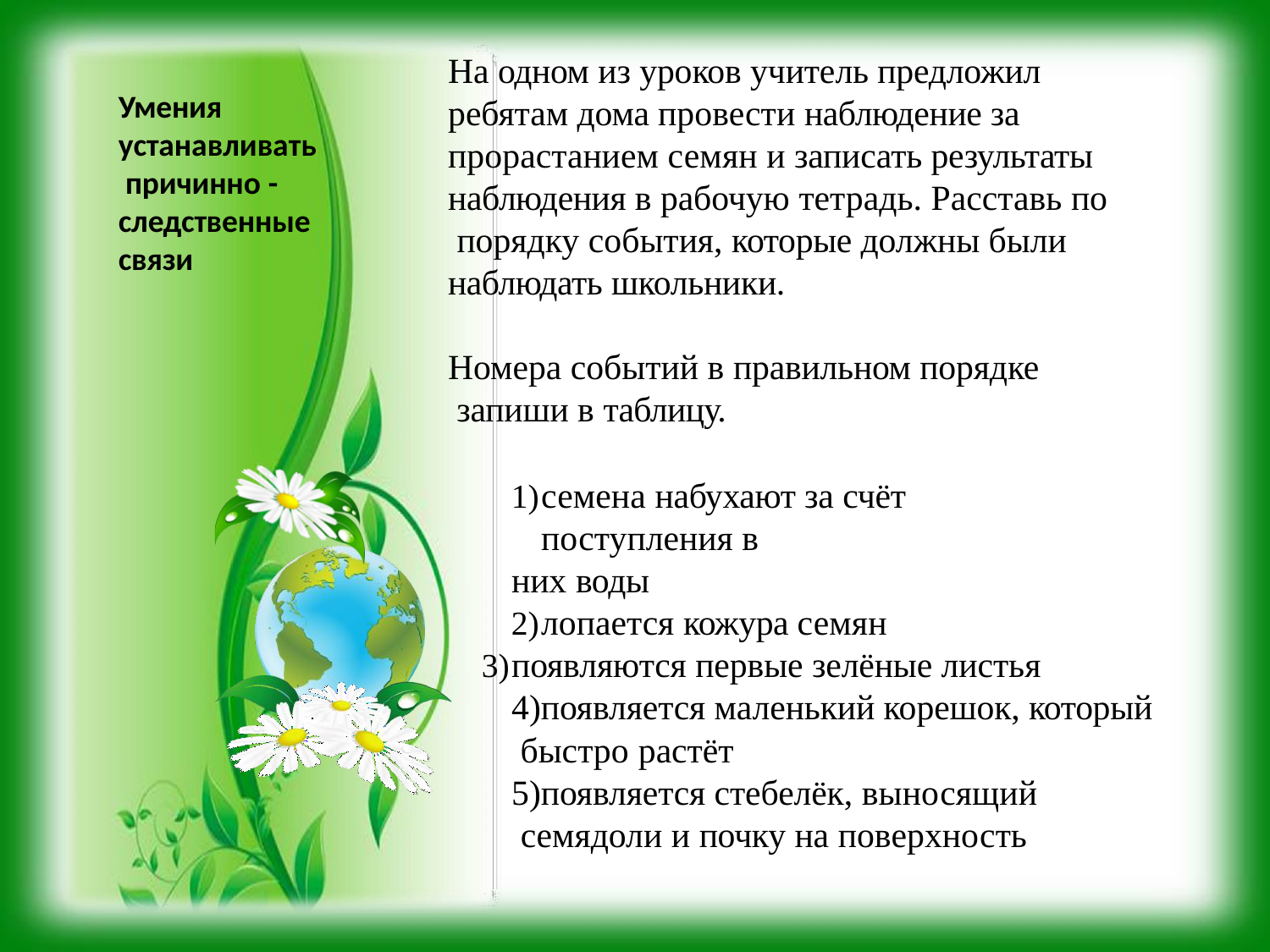

На одном из уроков учитель предложил  ребятам дома провести наблюдение за  прорастанием семян и записать результаты  наблюдения в рабочую тетрадь. Расставь по  порядку события, которые должны были  наблюдать школьники.
Умения  устанавливать  причинно -  следственные  связи
Номера событий в правильном порядке  запиши в таблицу.

семена набухают за счёт поступления в
них воды
лопается кожура семян
появляются первые зелёные листья  4)появляется маленький корешок, который  быстро растёт
5)появляется стебелёк, выносящий  семядоли и почку на поверхность